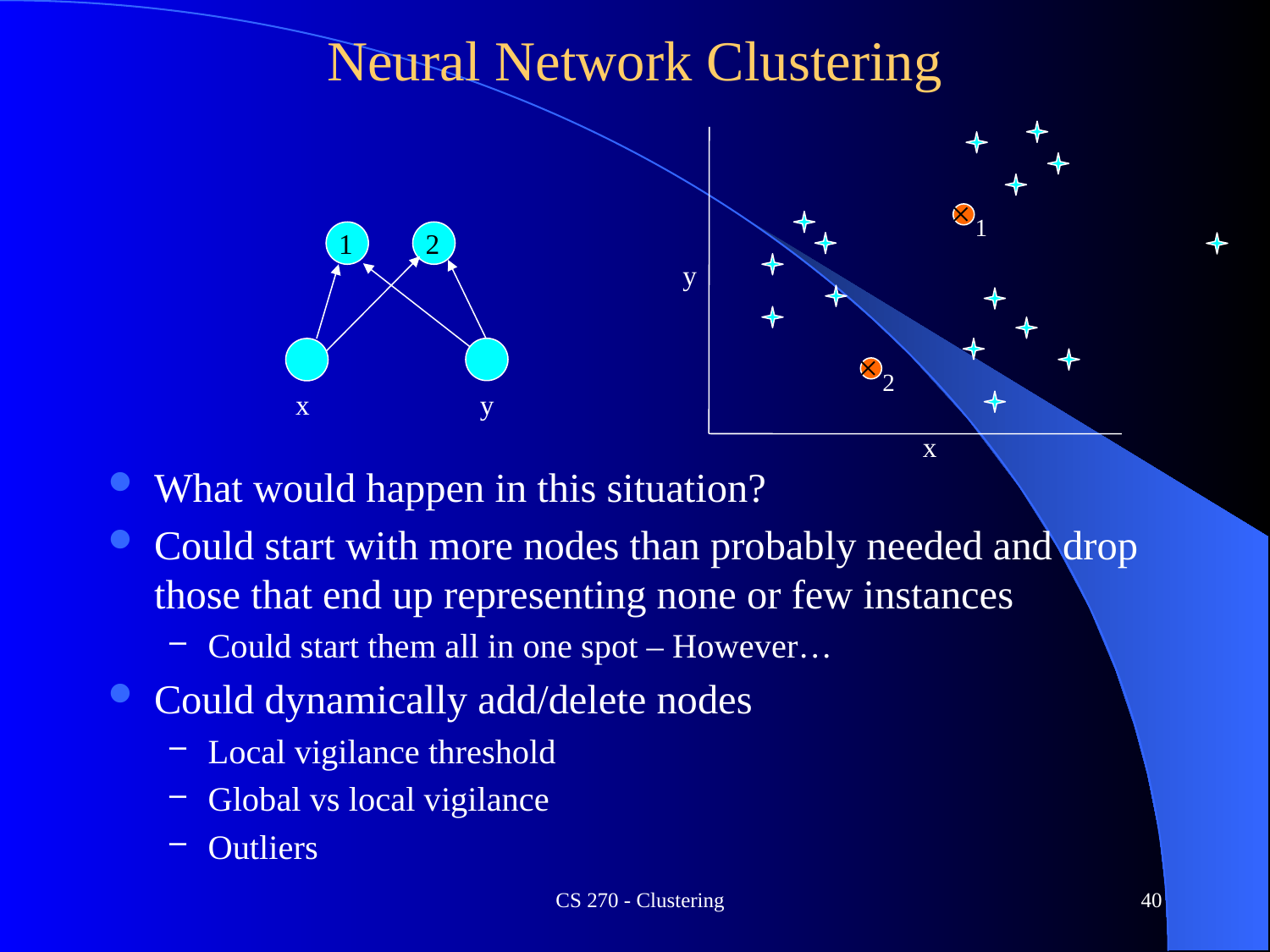

# Neural Network Clustering

×

1

1
2

y

×

2

y
x

x
What would happen in this situation?
Could start with more nodes than probably needed and drop those that end up representing none or few instances
Could start them all in one spot – However…
Could dynamically add/delete nodes
Local vigilance threshold
Global vs local vigilance
Outliers
CS 270 - Clustering
40